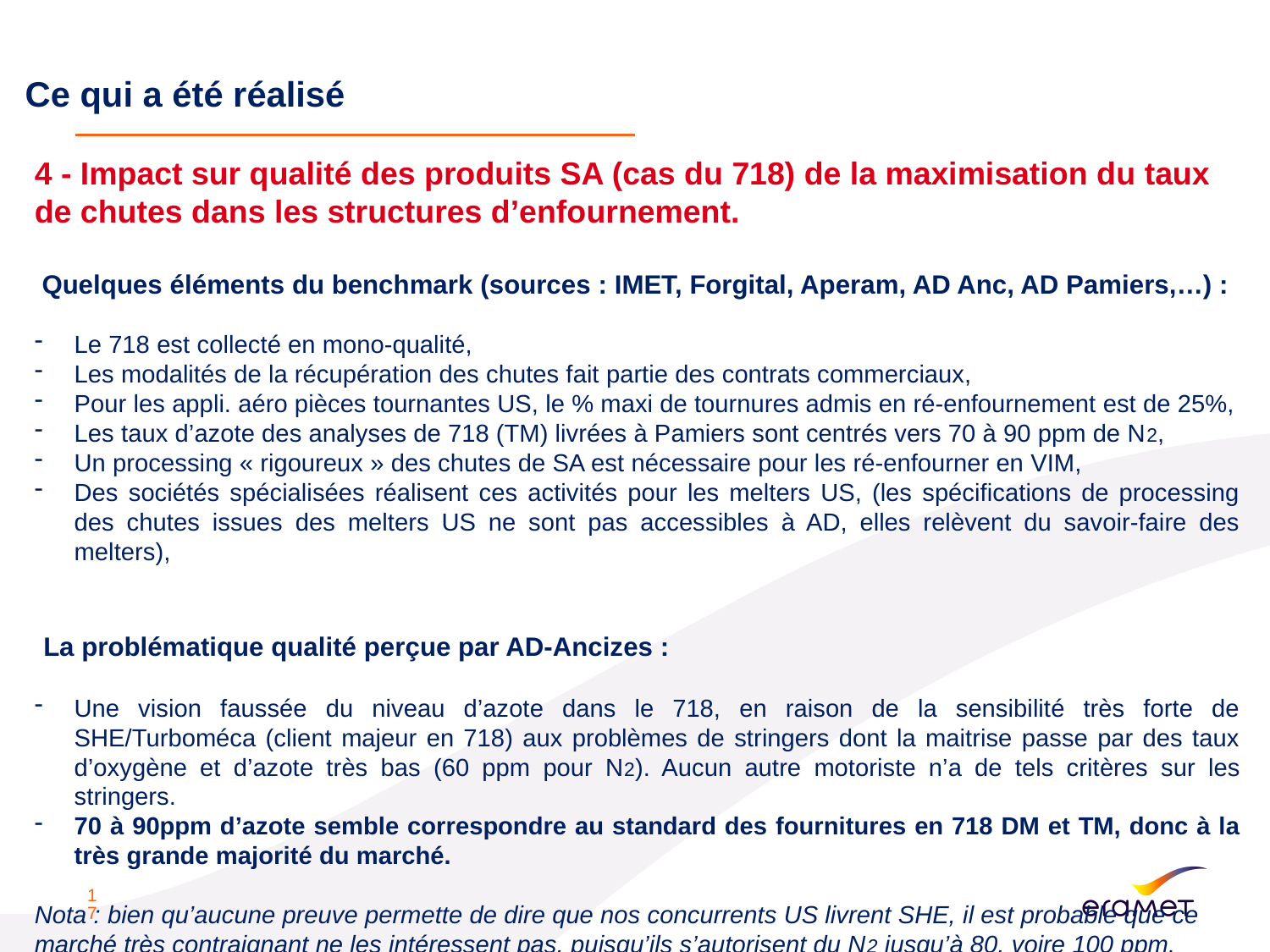

# Ce qui a été réalisé

4 - Impact sur qualité des produits SA (cas du 718) de la maximisation du taux de chutes dans les structures d’enfournement.

 Quelques éléments du benchmark (sources : IMET, Forgital, Aperam, AD Anc, AD Pamiers,…) :

Le 718 est collecté en mono-qualité,
Les modalités de la récupération des chutes fait partie des contrats commerciaux,
Pour les appli. aéro pièces tournantes US, le % maxi de tournures admis en ré-enfournement est de 25%,
Les taux d’azote des analyses de 718 (TM) livrées à Pamiers sont centrés vers 70 à 90 ppm de N2,
Un processing « rigoureux » des chutes de SA est nécessaire pour les ré-enfourner en VIM,
Des sociétés spécialisées réalisent ces activités pour les melters US, (les spécifications de processing des chutes issues des melters US ne sont pas accessibles à AD, elles relèvent du savoir-faire des melters),

 La problématique qualité perçue par AD-Ancizes :

Une vision faussée du niveau d’azote dans le 718, en raison de la sensibilité très forte de SHE/Turboméca (client majeur en 718) aux problèmes de stringers dont la maitrise passe par des taux d’oxygène et d’azote très bas (60 ppm pour N2). Aucun autre motoriste n’a de tels critères sur les stringers.
70 à 90ppm d’azote semble correspondre au standard des fournitures en 718 DM et TM, donc à la très grande majorité du marché.

Nota : bien qu’aucune preuve permette de dire que nos concurrents US livrent SHE, il est probable que ce marché très contraignant ne les intéressent pas, puisqu’ils s’autorisent du N2 jusqu’à 80, voire 100 ppm.

17